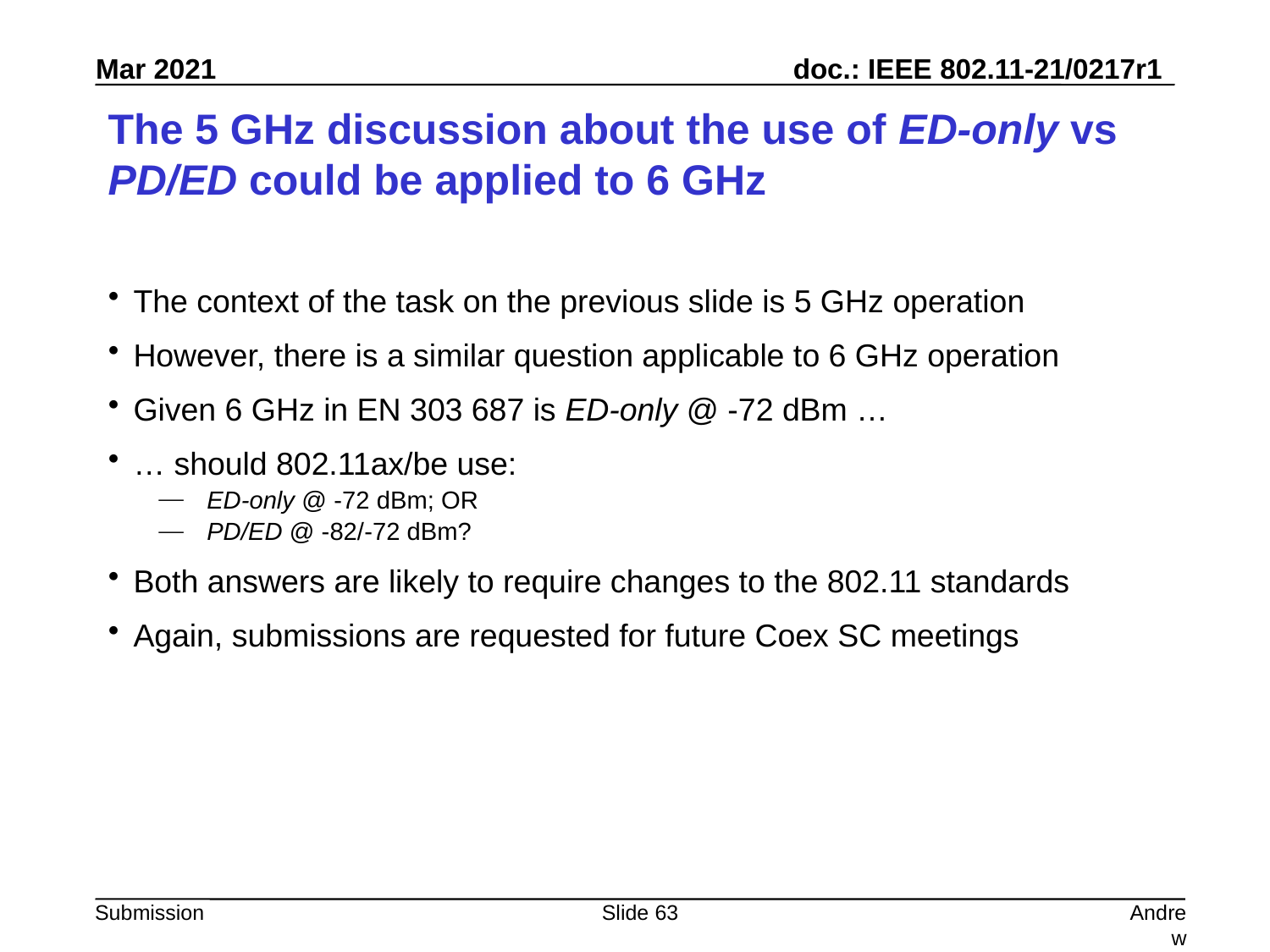

# The 5 GHz discussion about the use of ED-only vs PD/ED could be applied to 6 GHz
The context of the task on the previous slide is 5 GHz operation
However, there is a similar question applicable to 6 GHz operation
Given 6 GHz in EN 303 687 is ED-only @ -72 dBm …
… should 802.11ax/be use:
ED-only @ -72 dBm; OR
PD/ED @ -82/-72 dBm?
Both answers are likely to require changes to the 802.11 standards
Again, submissions are requested for future Coex SC meetings

Slide 63
Andrew Myles, Cisco